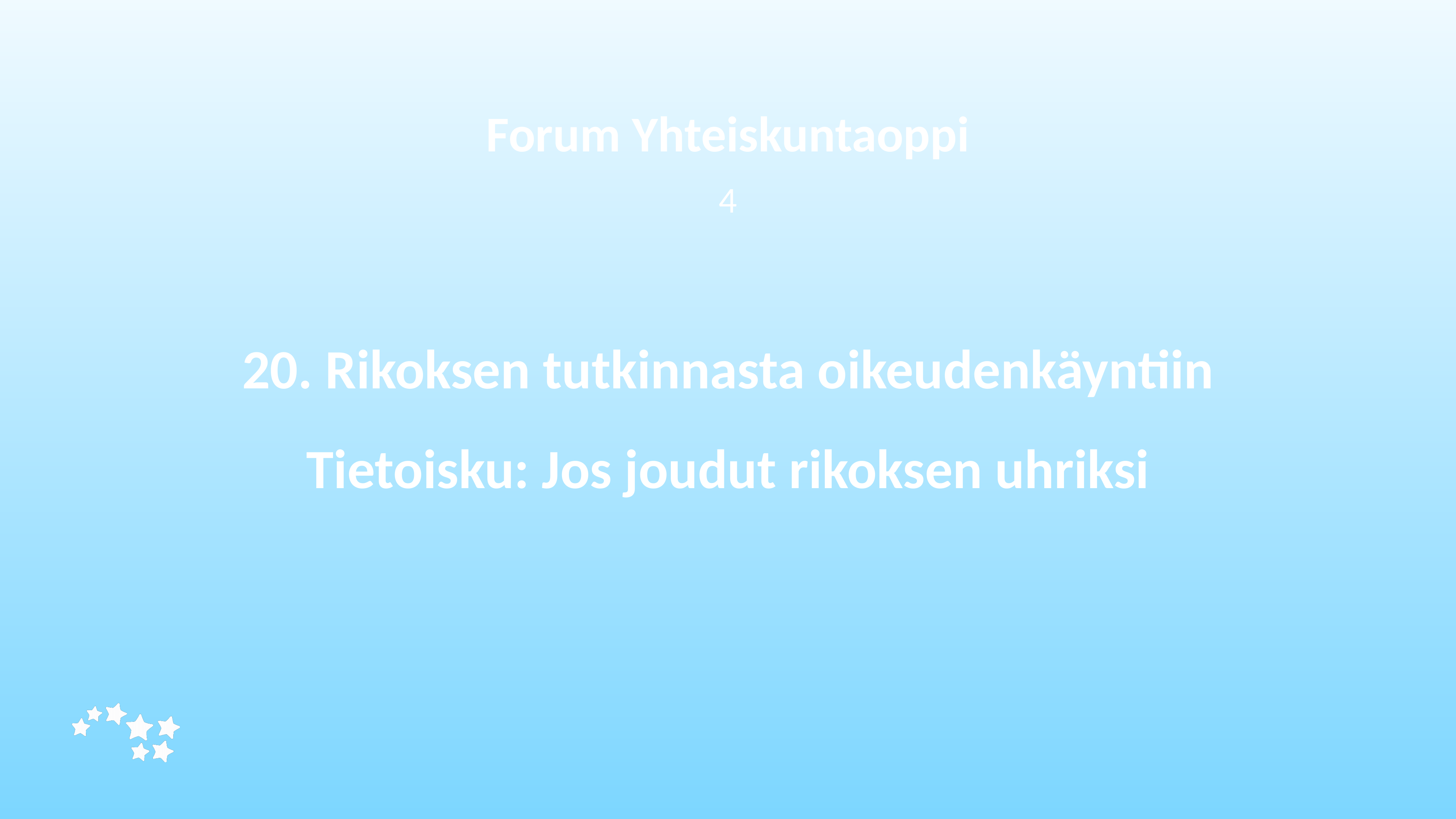

Forum Yhteiskuntaoppi
4
# 20. Rikoksen tutkinnasta oikeudenkäyntiin Tietoisku: Jos joudut rikoksen uhriksi